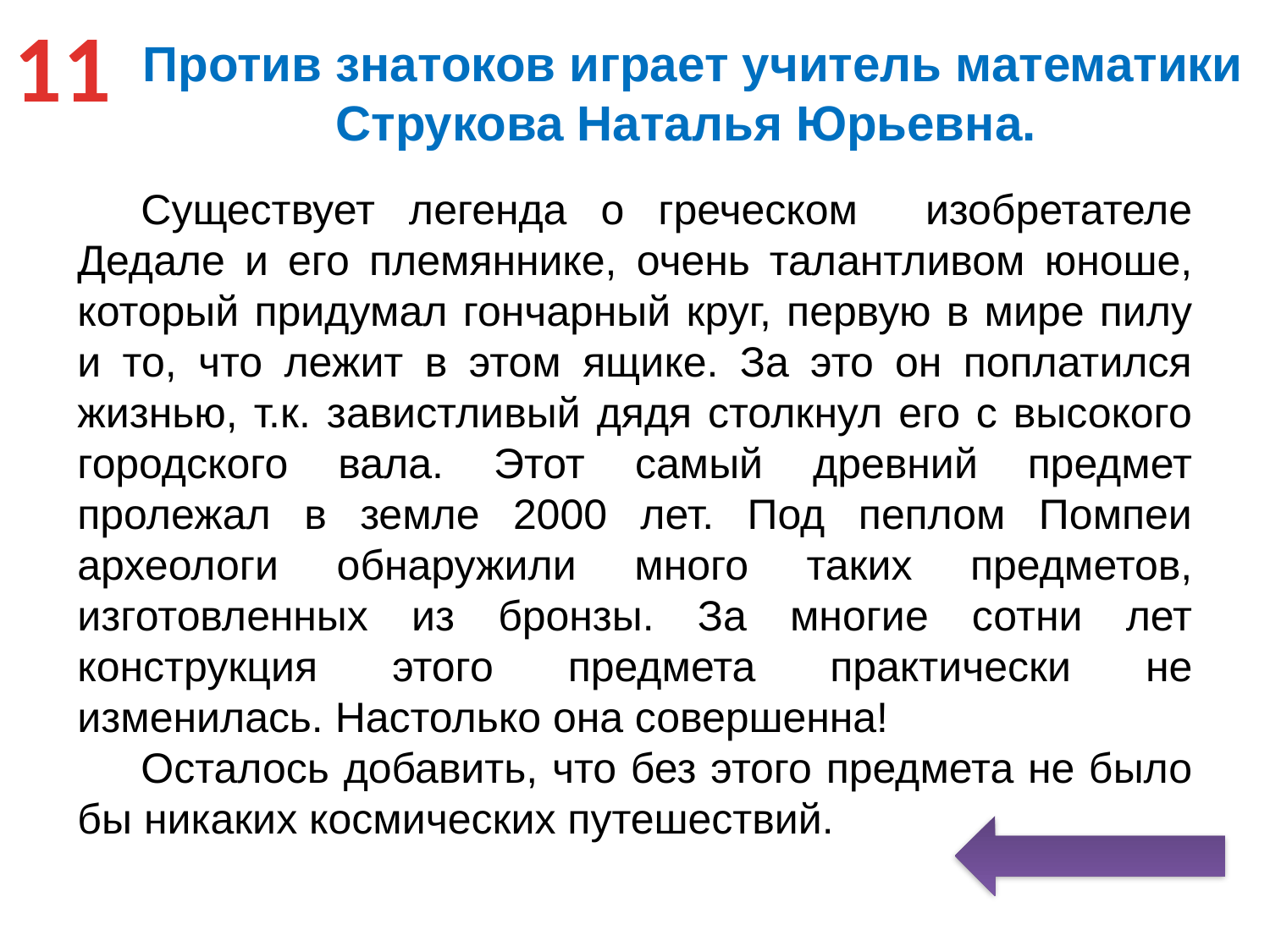

11
Против знатоков играет учитель математики
Струкова Наталья Юрьевна.
Существует легенда о греческом  изобретателе Дедале и его племяннике, очень талантливом юноше, который придумал гончарный круг, первую в мире пилу и то, что лежит в этом ящике. За это он поплатился жизнью, т.к. завистливый дядя столкнул его с высокого городского вала. Этот самый древний предмет пролежал в земле 2000 лет. Под пеплом Помпеи археологи обнаружили много таких предметов, изготовленных из бронзы. За многие сотни лет конструкция этого предмета практически не изменилась. Настолько она совершенна!
Осталось добавить, что без этого предмета не было бы никаких космических путешествий.